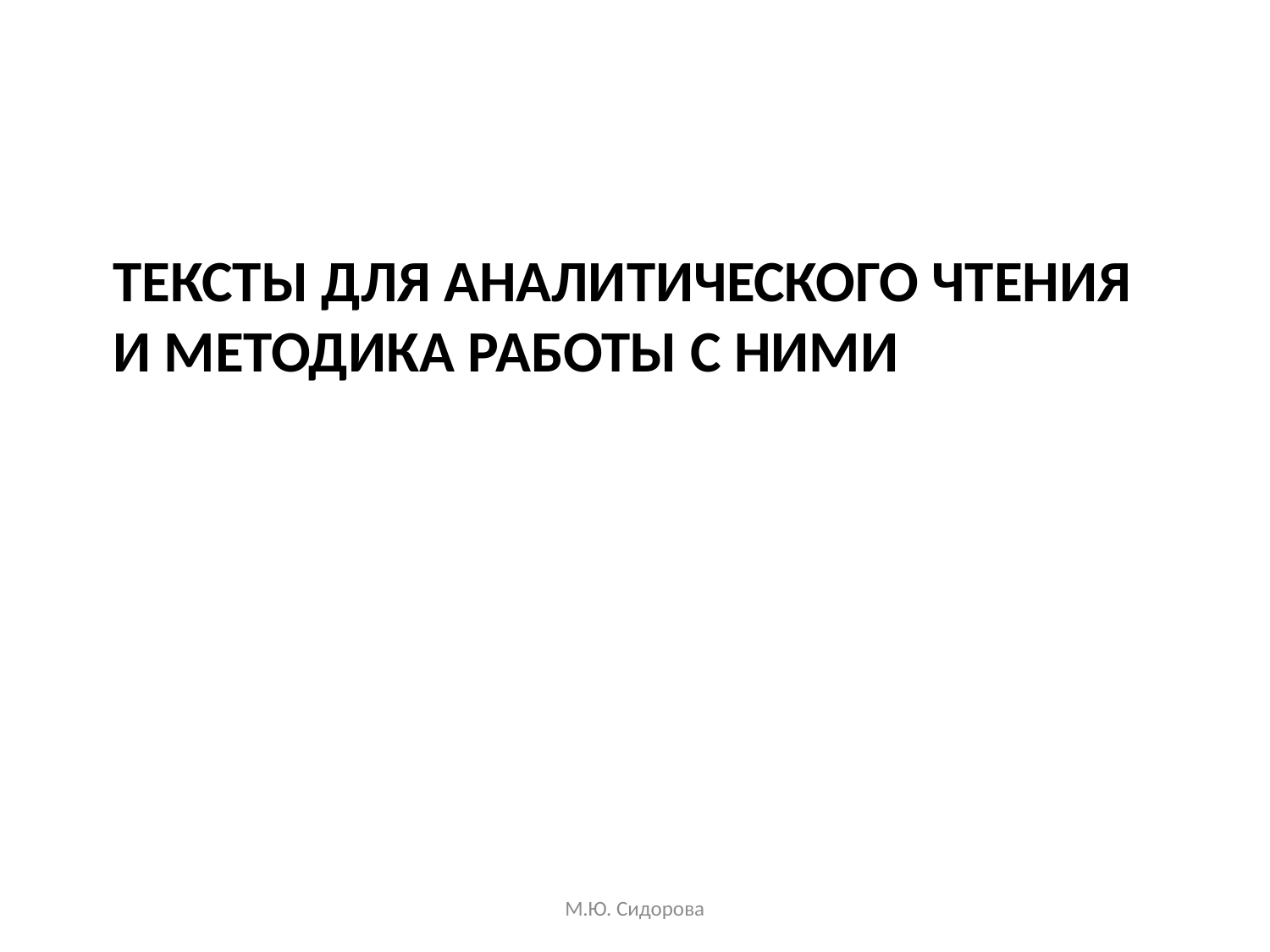

# Тексты для аналитического чтения и методика работы с ними

М.Ю. Сидорова